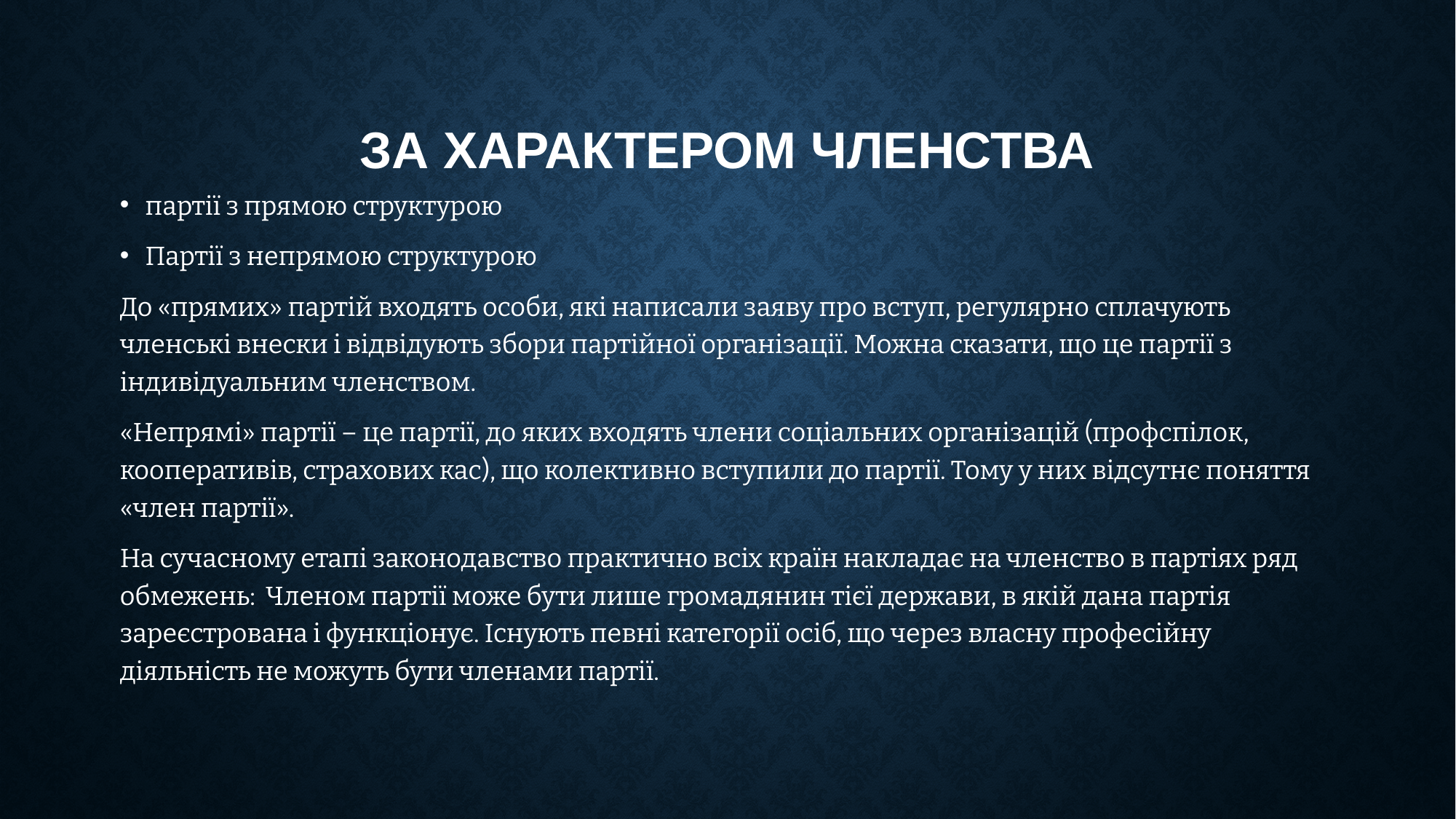

# За характером членства
партії з прямою структурою
Партії з непрямою структурою
До «прямих» партій входять особи, які написали заяву про вступ, регулярно сплачують членські внески і відвідують збори партійної організації. Можна сказати, що це партії з індивідуальним членством.
«Непрямі» партії – це партії, до яких входять члени соціальних організацій (профспілок, кооперативів, страхових кас), що колективно вступили до партії. Тому у них відсутнє поняття «член партії».
На сучасному етапі законодавство практично всіх країн накладає на членство в партіях ряд обмежень:  Членом партії може бути лише громадянин тієї держави, в якій дана партія зареєстрована і функціонує. Існують певні категорії осіб, що через власну професійну діяльність не можуть бути членами партії.